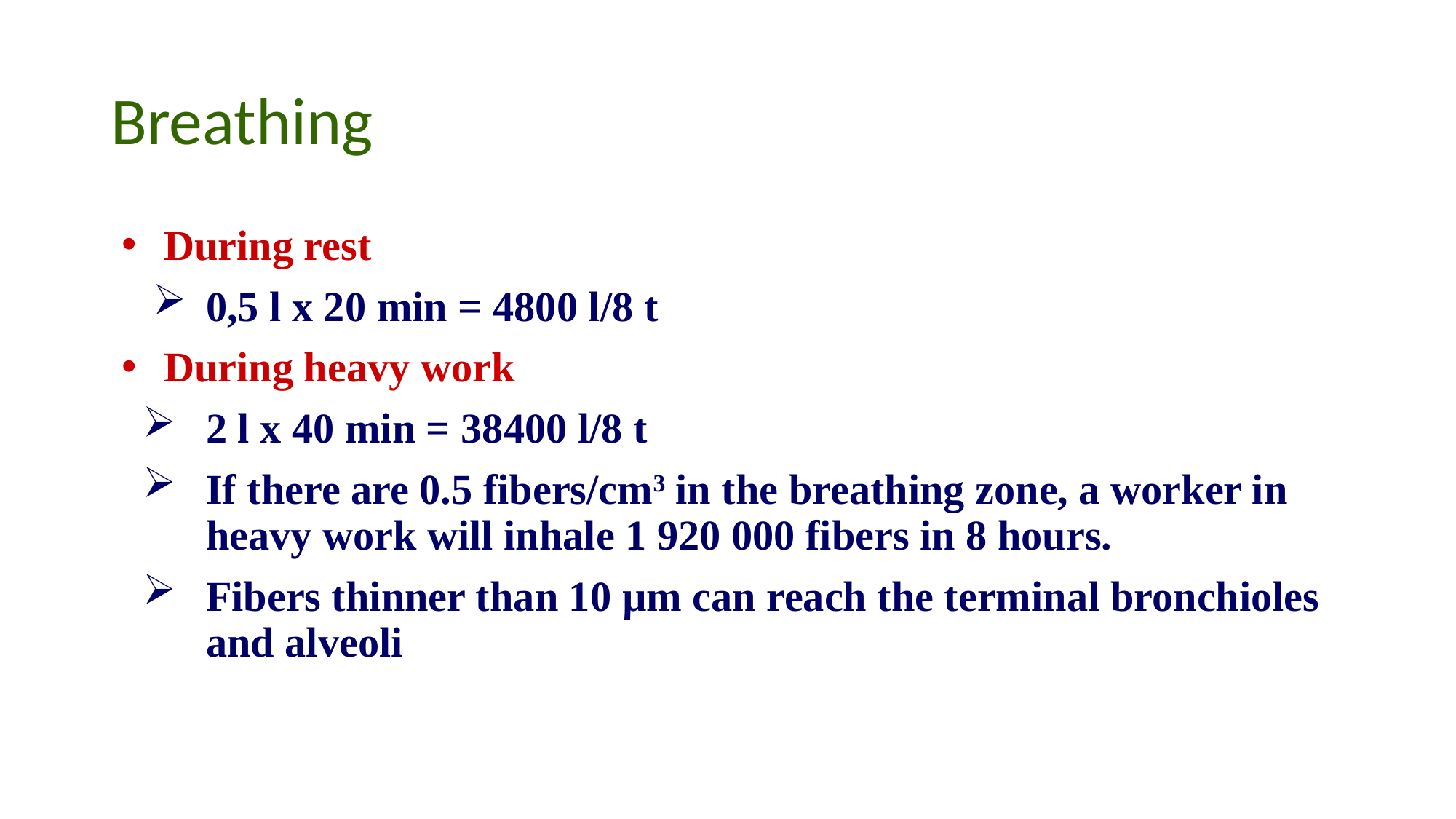

# Breathing
During rest
0,5 l x 20 min = 4800 l/8 t
During heavy work
2 l x 40 min = 38400 l/8 t
If there are 0.5 fibers/cm3 in the breathing zone, a worker in heavy work will inhale 1 920 000 fibers in 8 hours.
Fibers thinner than 10 µm can reach the terminal bronchioles and alveoli